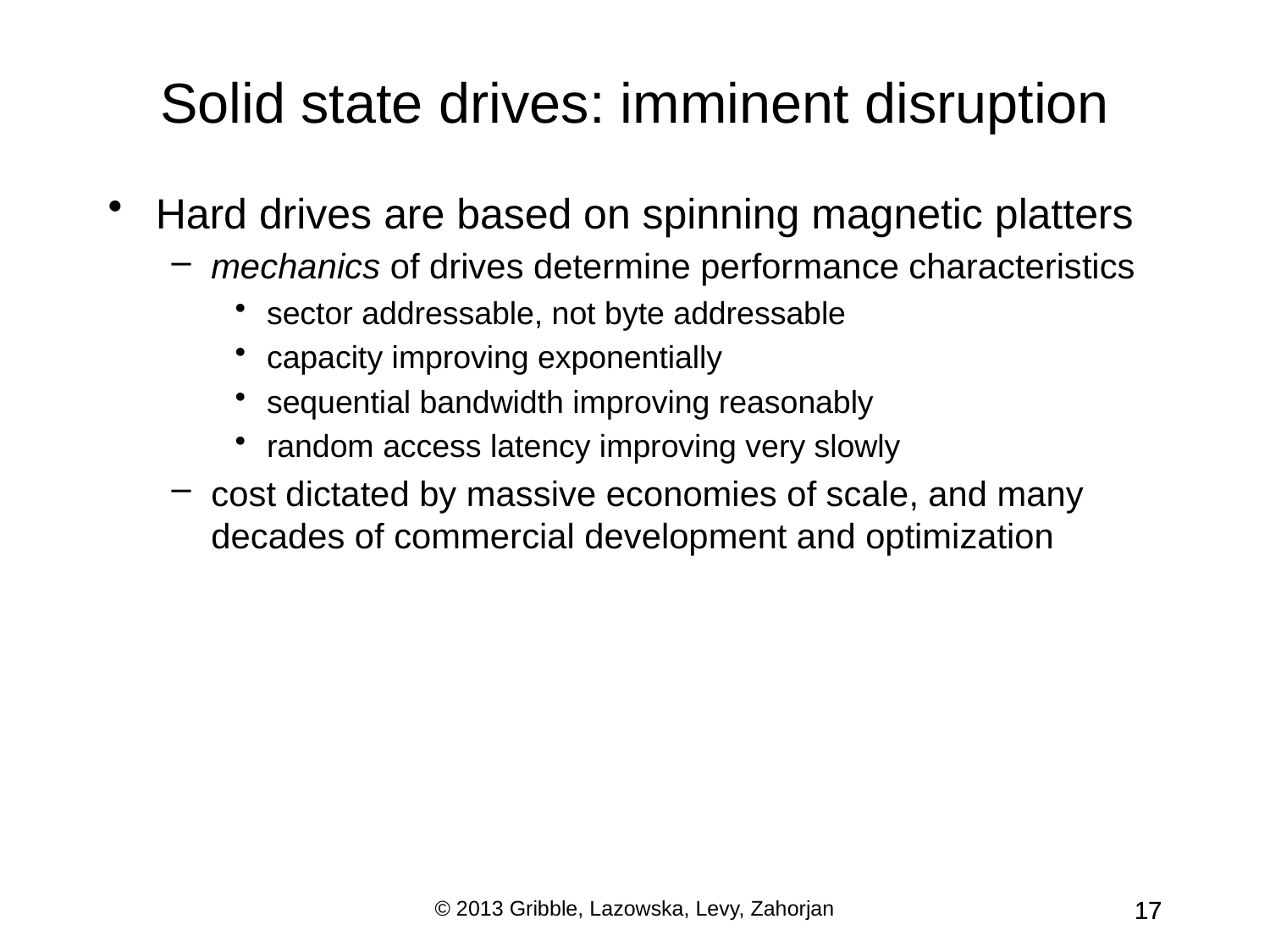

Solid state drives: imminent disruption
Hard drives are based on spinning magnetic platters
mechanics of drives determine performance characteristics
sector addressable, not byte addressable
capacity improving exponentially
sequential bandwidth improving reasonably
random access latency improving very slowly
cost dictated by massive economies of scale, and many decades of commercial development and optimization
© 2013 Gribble, Lazowska, Levy, Zahorjan
17
17